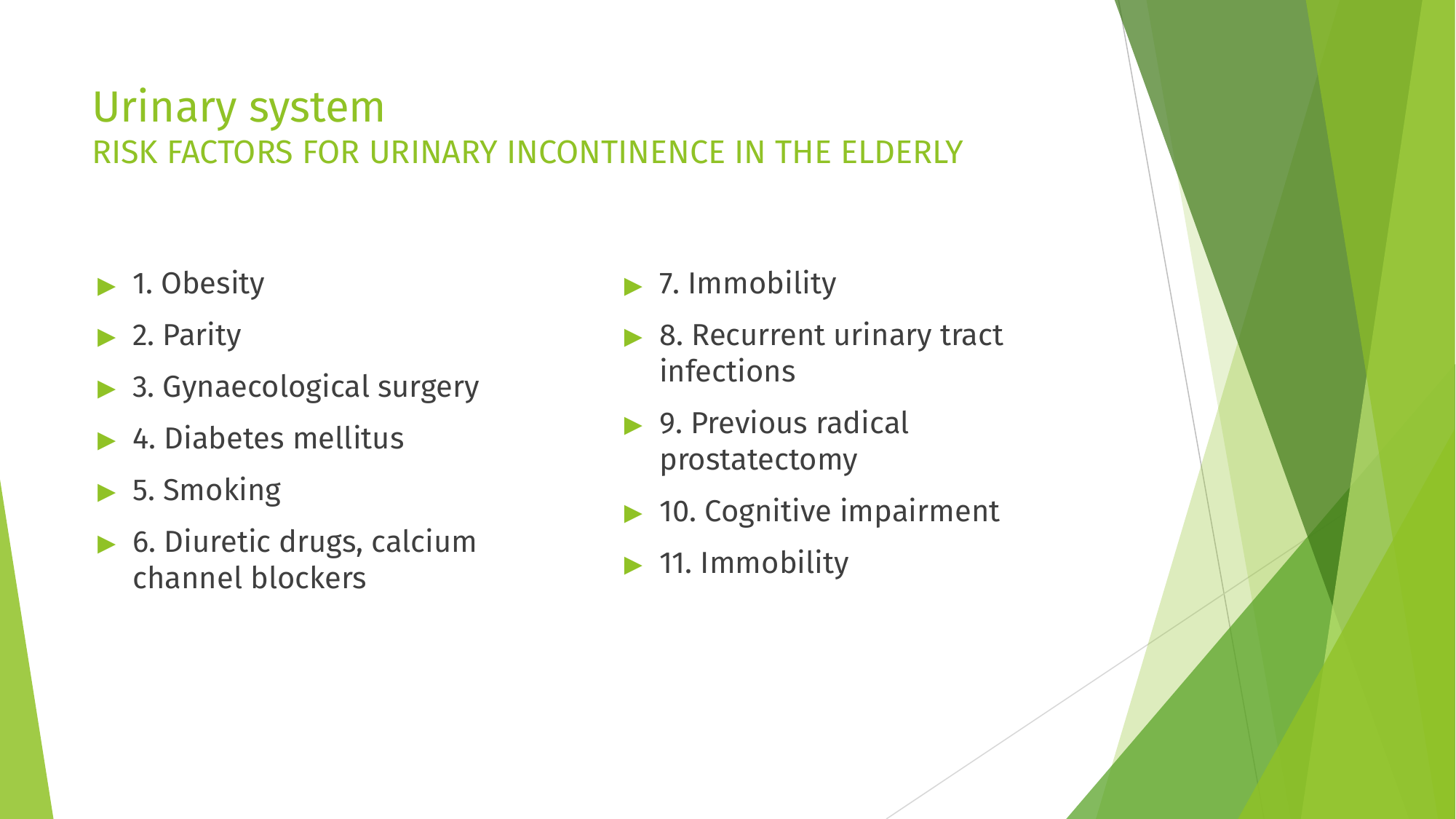

# Urinary system RISK FACTORS FOR URINARY INCONTINENCE IN THE ELDERLY
1. Obesity
2. Parity
3. Gynaecological surgery
4. Diabetes mellitus
5. Smoking
6. Diuretic drugs, calcium channel blockers

7. Immobility
8. Recurrent urinary tract infections
9. Previous radical prostatectomy
10. Cognitive impairment
11. Immobility